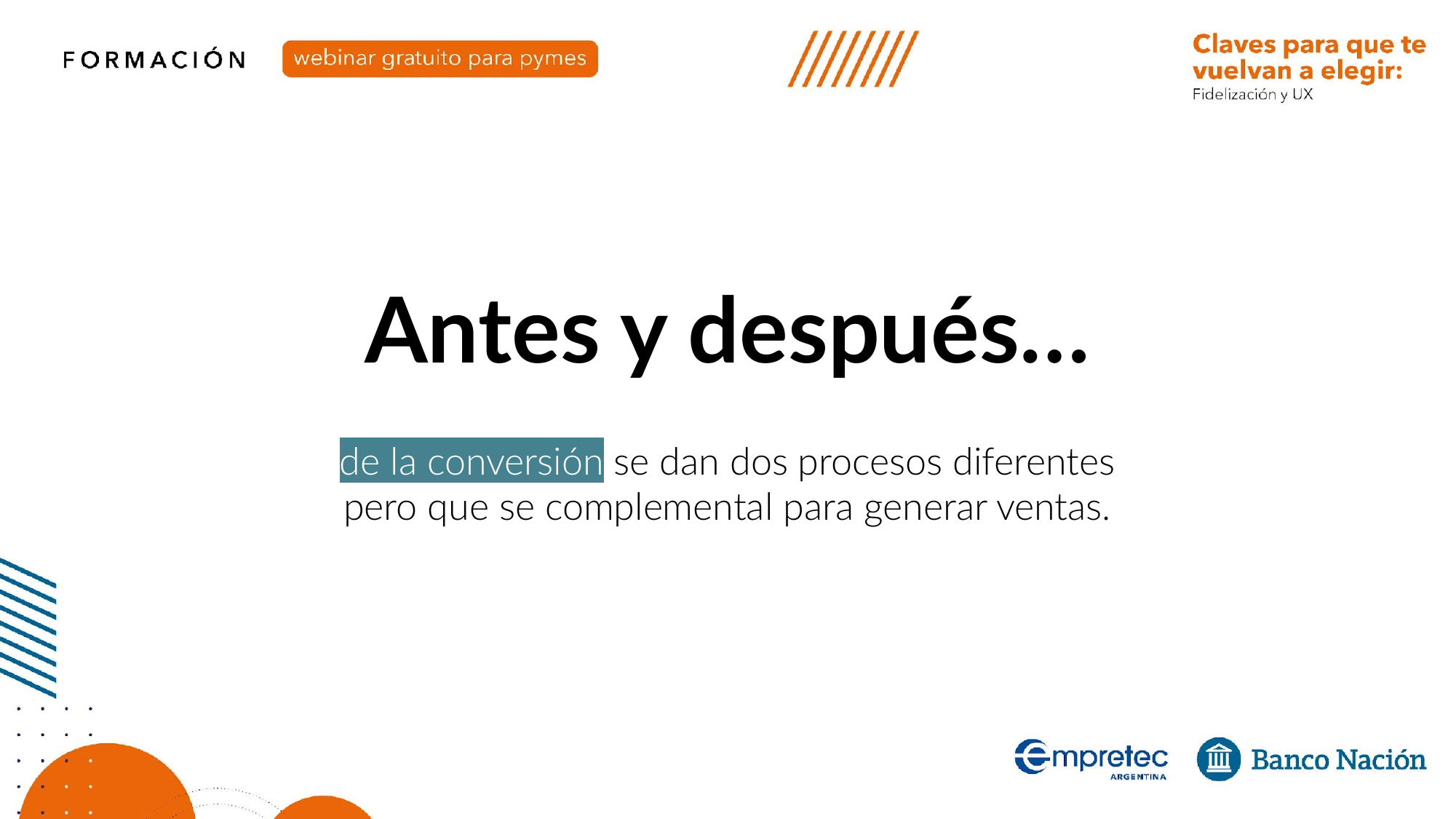

Antes y después…
de la conversión se dan dos procesos diferentes
pero que se complemental para generar ventas.